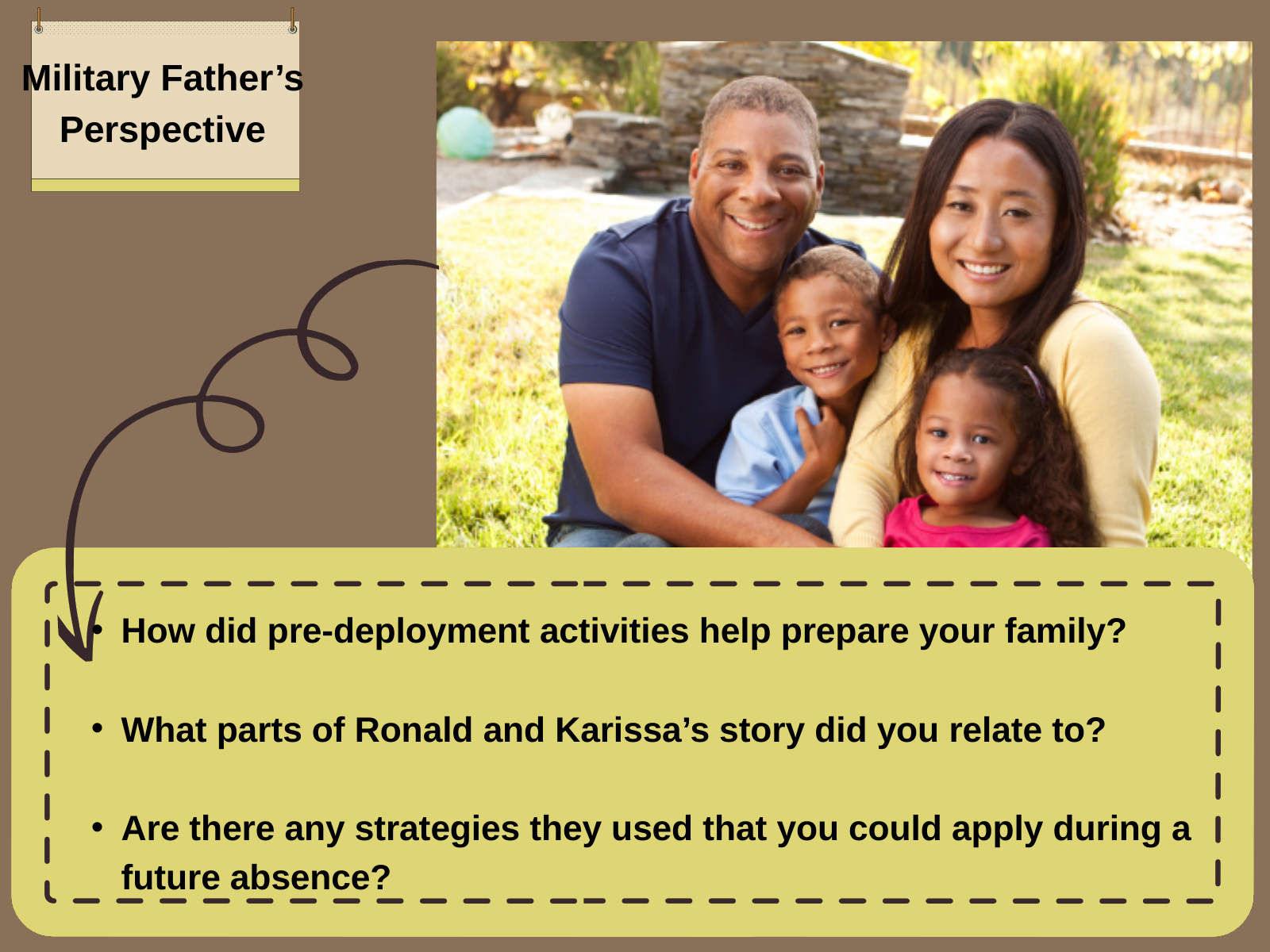

Military Father’s Perspective

How did pre-deployment activities help prepare your family?

What parts of Ronald and Karissa’s story did you relate to?

Are there any strategies they used that you could apply during a future absence?